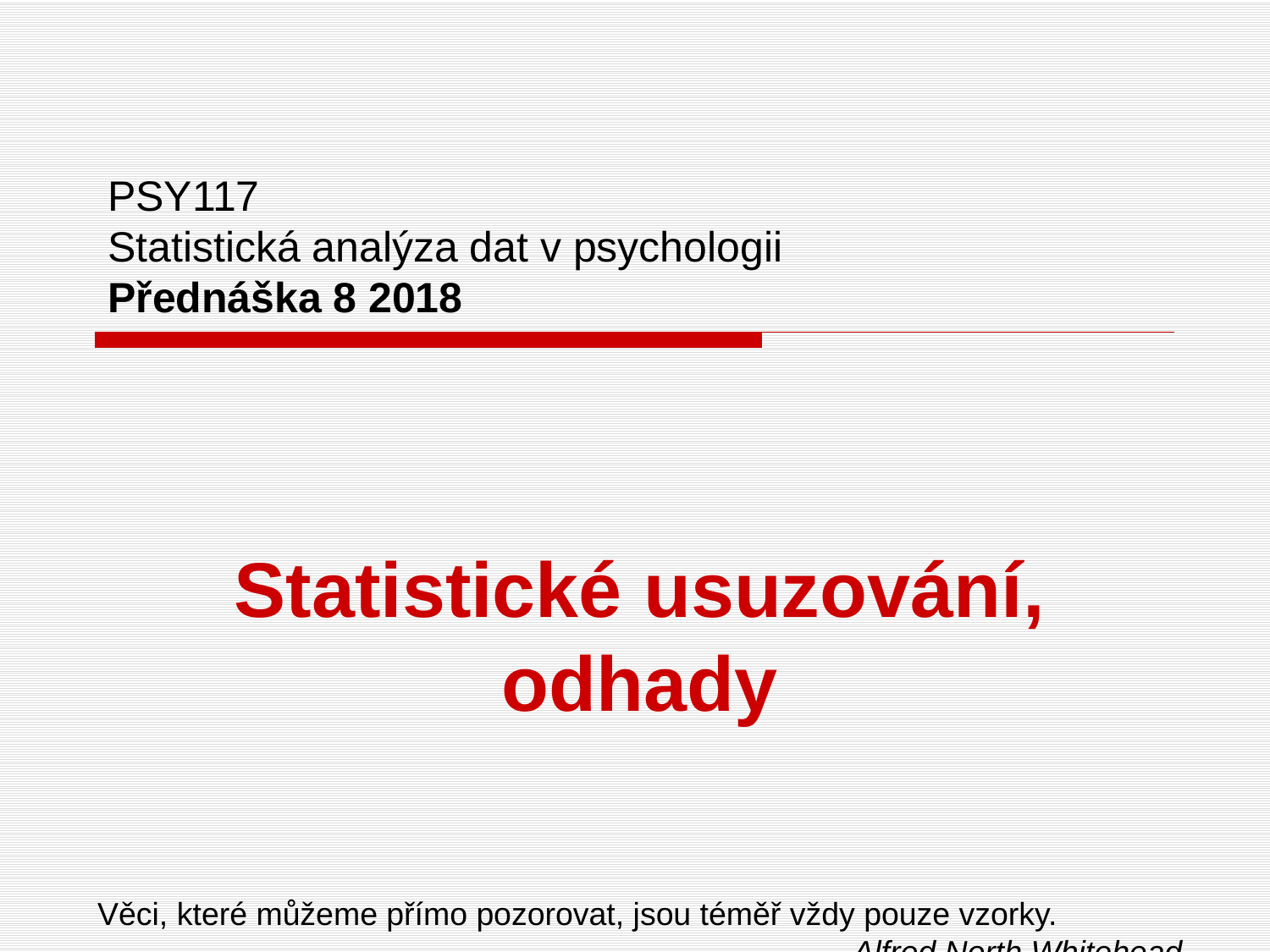

# PSY117 Statistická analýza dat v psychologii Přednáška 8 2018

Statistické usuzování, odhady

Věci, které můžeme přímo pozorovat, jsou téměř vždy pouze vzorky.
Alfred North Whitehead